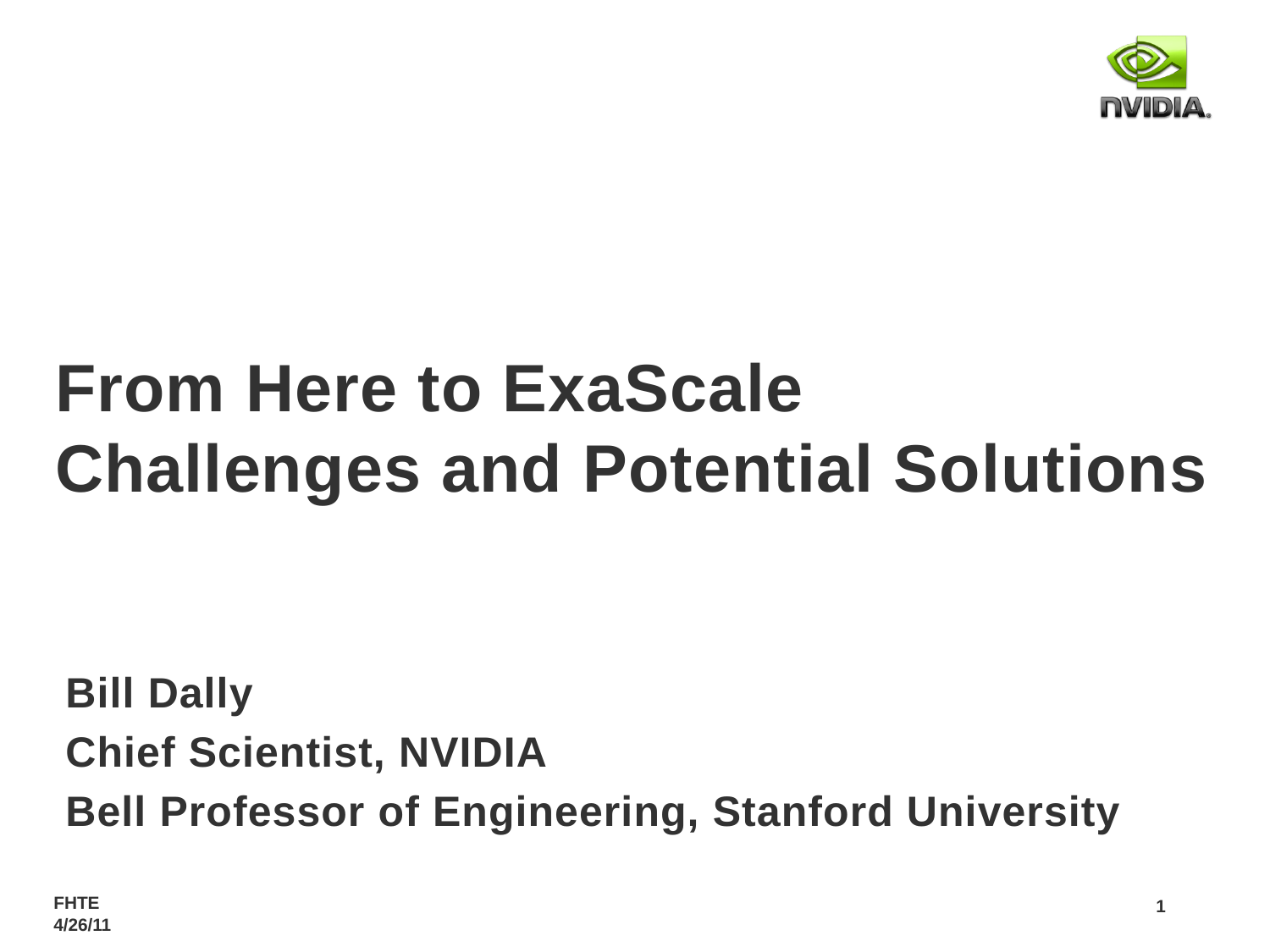

# From Here to ExaScale Challenges and Potential Solutions
Bill Dally
Chief Scientist, NVIDIA
Bell Professor of Engineering, Stanford University